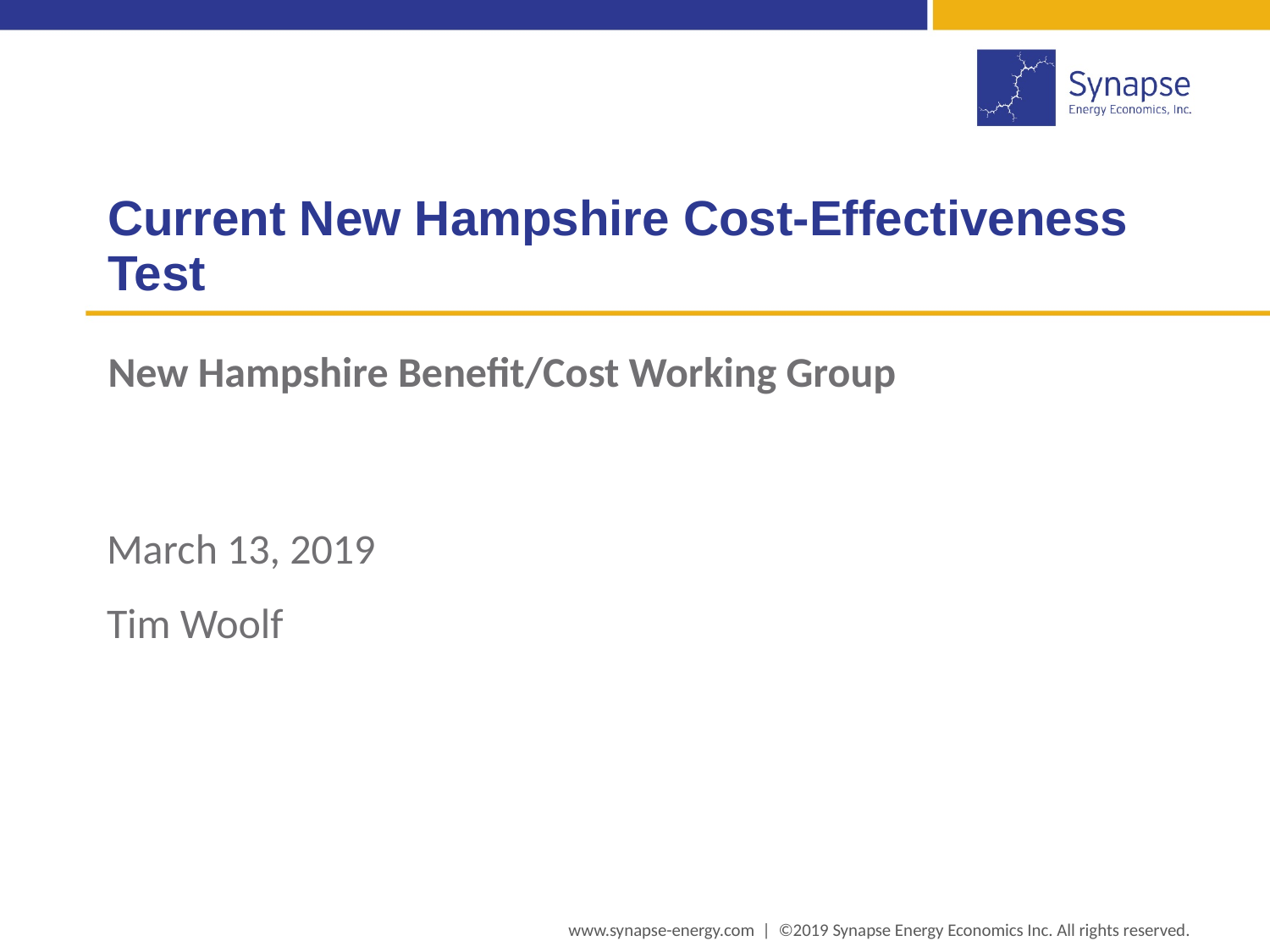

# Current New Hampshire Cost-Effectiveness Test
New Hampshire Benefit/Cost Working Group
March 13, 2019
Tim Woolf
1
www.synapse-energy.com  |  ©2019 Synapse Energy Economics Inc. All rights reserved.